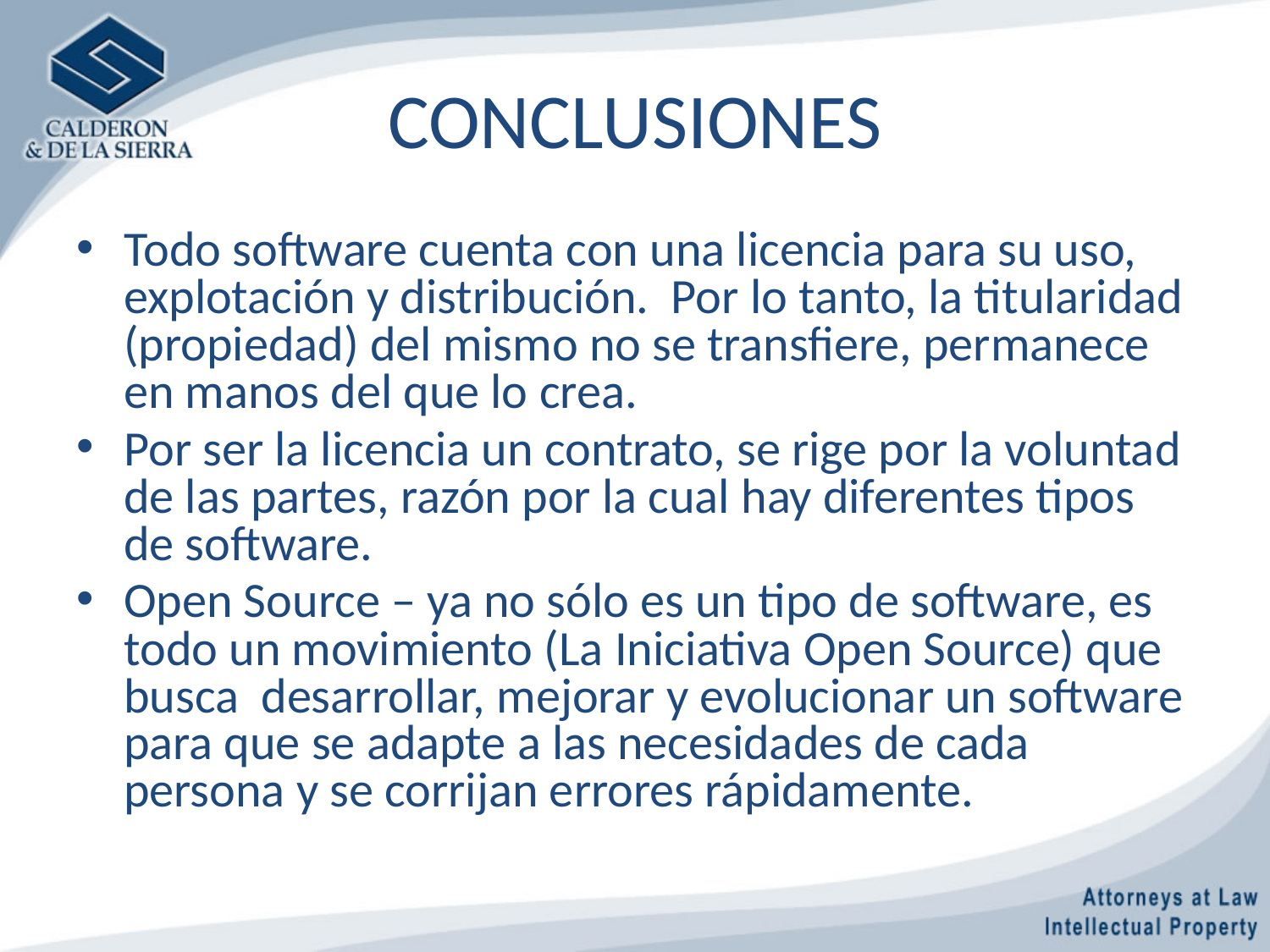

# CONCLUSIONES
Todo software cuenta con una licencia para su uso, explotación y distribución.  Por lo tanto, la titularidad (propiedad) del mismo no se transfiere, permanece en manos del que lo crea.
Por ser la licencia un contrato, se rige por la voluntad de las partes, razón por la cual hay diferentes tipos de software.
Open Source – ya no sólo es un tipo de software, es todo un movimiento (La Iniciativa Open Source) que busca  desarrollar, mejorar y evolucionar un software para que se adapte a las necesidades de cada persona y se corrijan errores rápidamente.